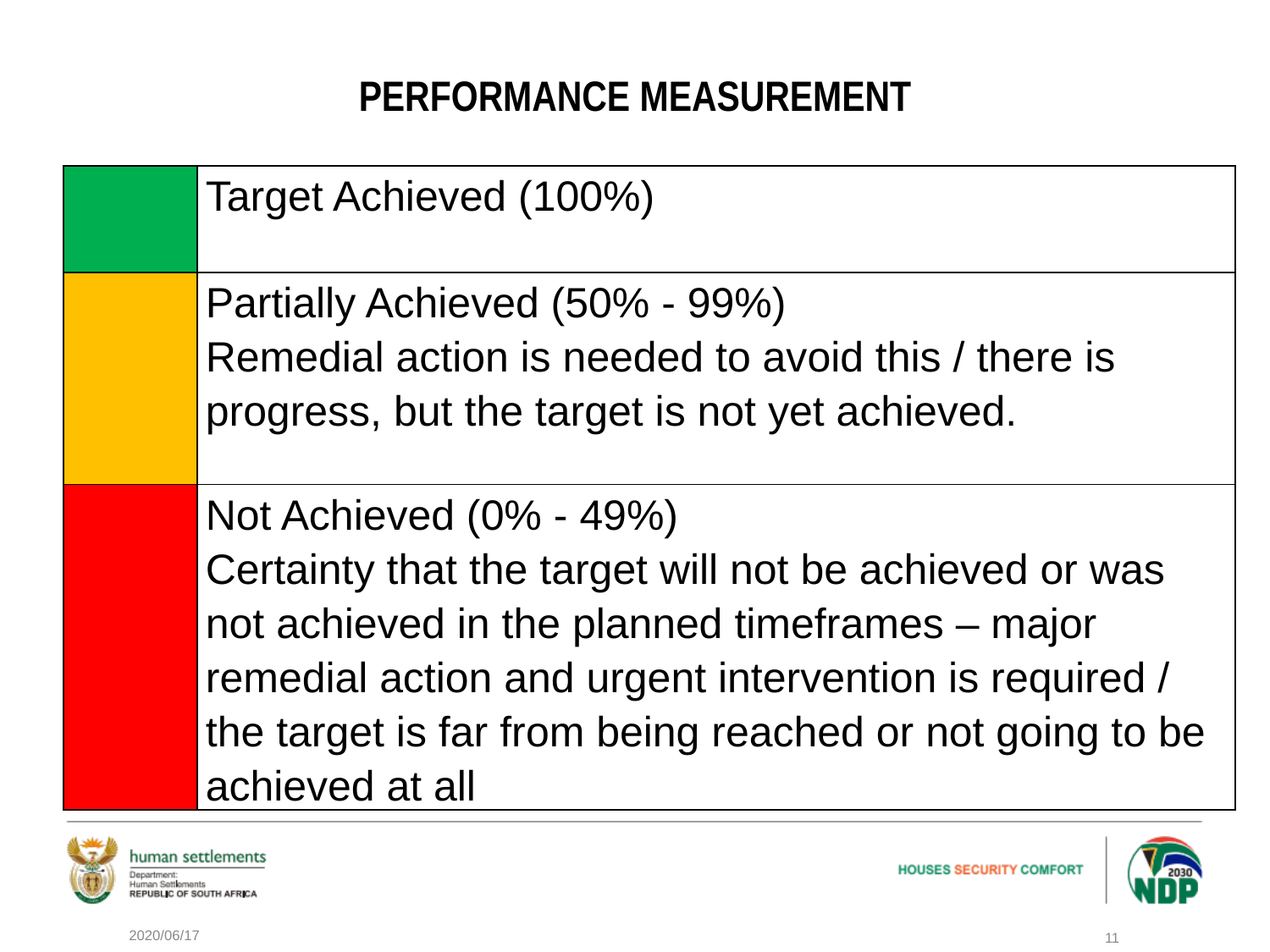

# PERFORMANCE MEASUREMENT
|  | Target Achieved (100%) |
| --- | --- |
|  | Partially Achieved (50% - 99%) Remedial action is needed to avoid this / there is progress, but the target is not yet achieved. |
|  | Not Achieved (0% - 49%) Certainty that the target will not be achieved or was not achieved in the planned timeframes – major remedial action and urgent intervention is required / the target is far from being reached or not going to be achieved at all |

2020/06/17

11